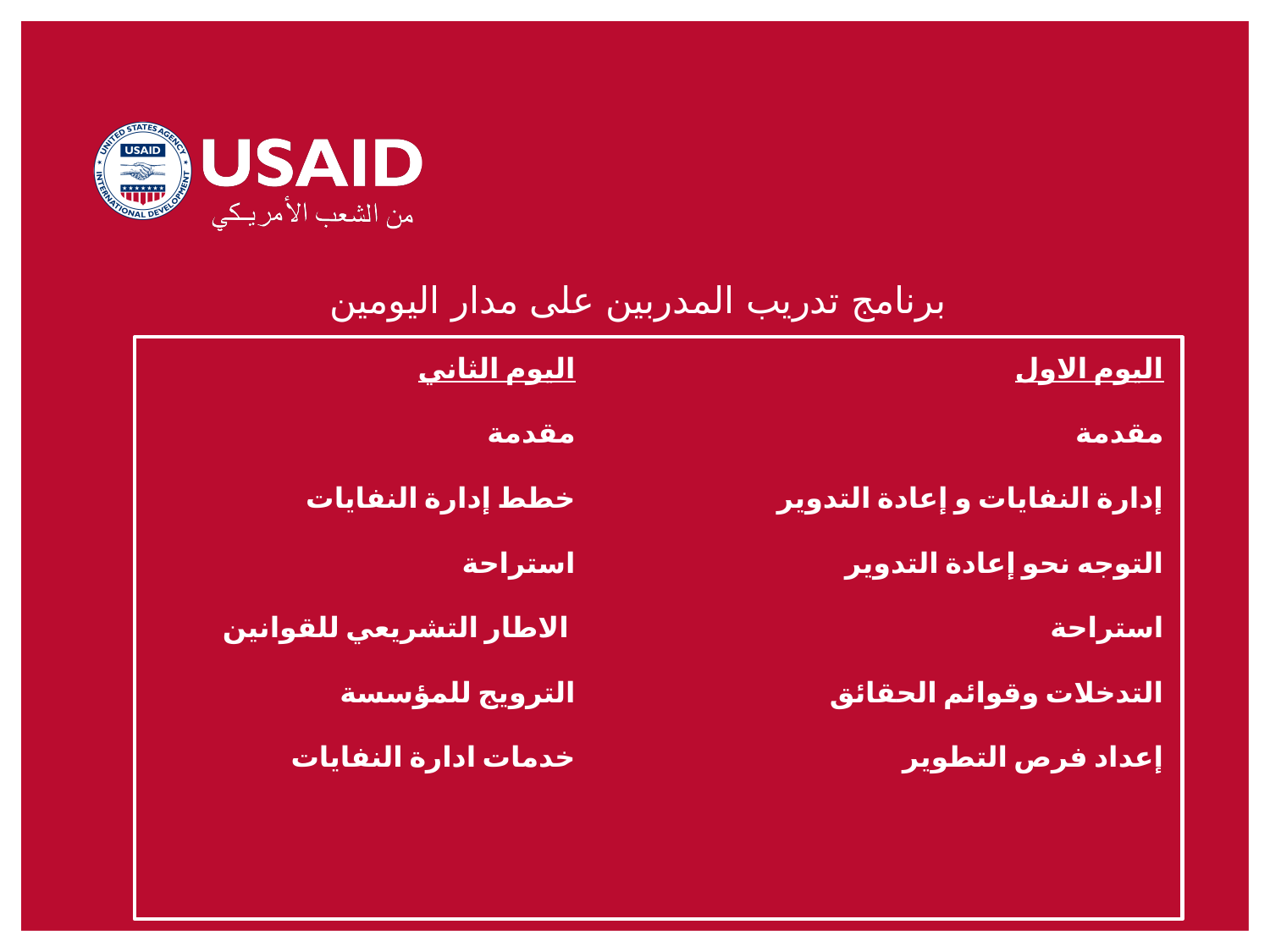

# برنامج تدريب المدربين على مدار اليومين
اليوم الثاني
مقدمة
خطط إدارة النفايات
استراحة
 الاطار التشريعي للقوانين
الترويج للمؤسسة
خدمات ادارة النفايات

اليوم الاول
مقدمة
إدارة النفايات و إعادة التدوير
التوجه نحو إعادة التدوير
استراحة
التدخلات وقوائم الحقائق
إعداد فرص التطوير